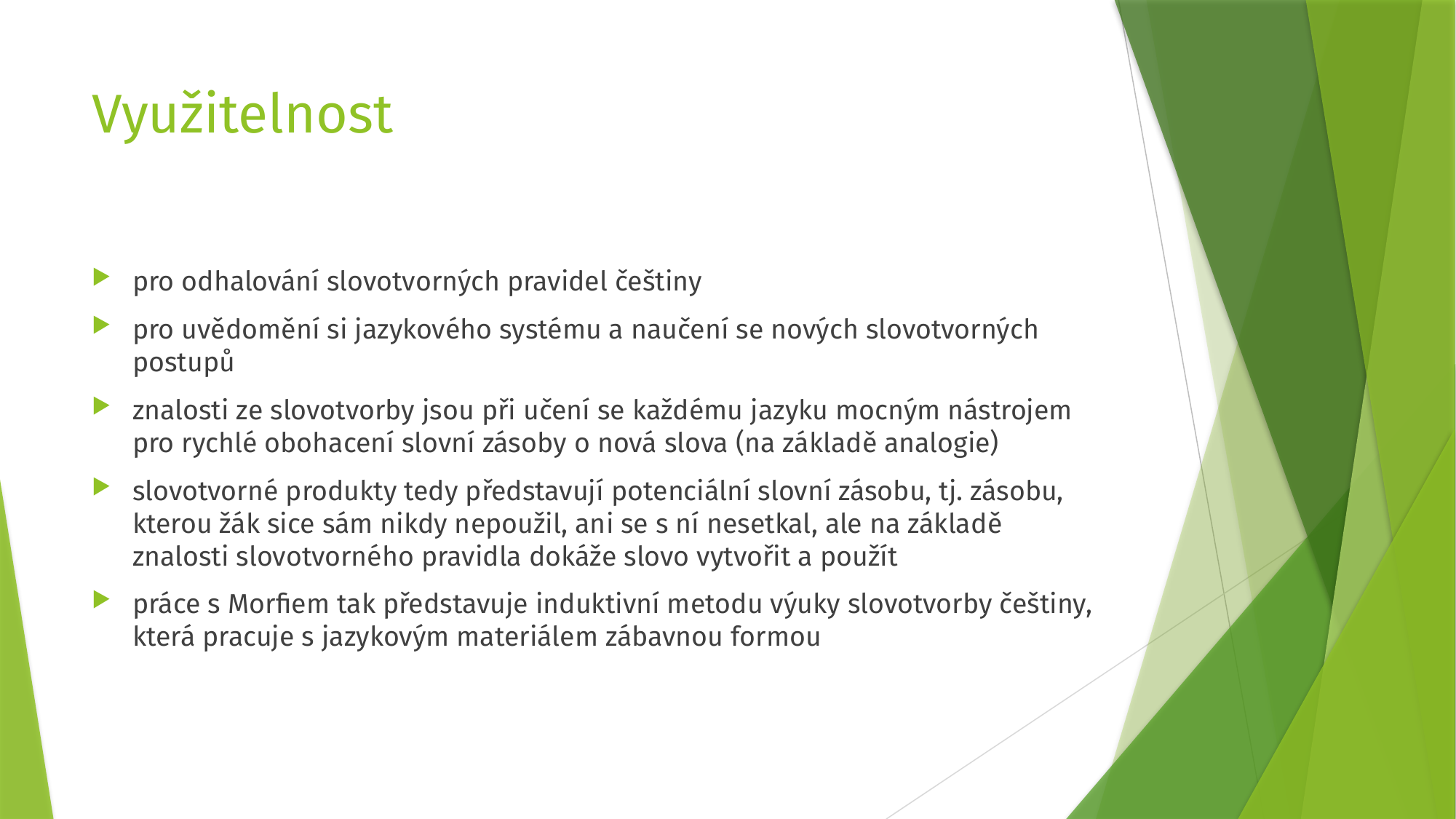

# Využitelnost
pro odhalování slovotvorných pravidel češtiny
pro uvědomění si jazykového systému a naučení se nových slovotvorných postupů
znalosti ze slovotvorby jsou při učení se každému jazyku mocným nástrojem pro rychlé obohacení slovní zásoby o nová slova (na základě analogie)
slovotvorné produkty tedy představují potenciální slovní zásobu, tj. zásobu, kterou žák sice sám nikdy nepoužil, ani se s ní nesetkal, ale na základě znalosti slovotvorného pravidla dokáže slovo vytvořit a použít
práce s Morfiem tak představuje induktivní metodu výuky slovotvorby češtiny, která pracuje s jazykovým materiálem zábavnou formou